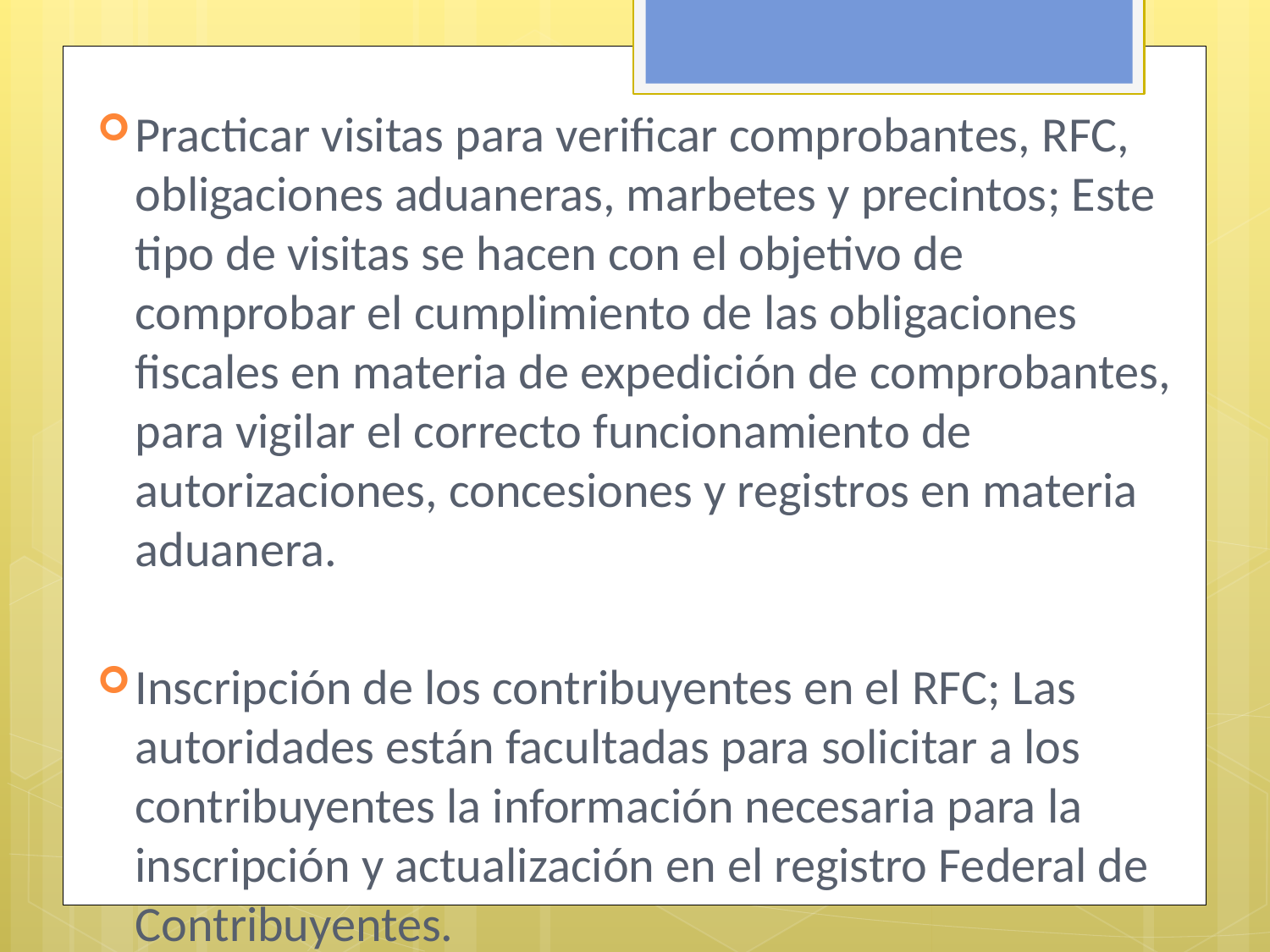

Practicar visitas para verificar comprobantes, RFC, obligaciones aduaneras, marbetes y precintos; Este tipo de visitas se hacen con el objetivo de comprobar el cumplimiento de las obligaciones fiscales en materia de expedición de comprobantes, para vigilar el correcto funcionamiento de autorizaciones, concesiones y registros en materia aduanera.

Inscripción de los contribuyentes en el RFC; Las autoridades están facultadas para solicitar a los contribuyentes la información necesaria para la inscripción y actualización en el registro Federal de Contribuyentes.